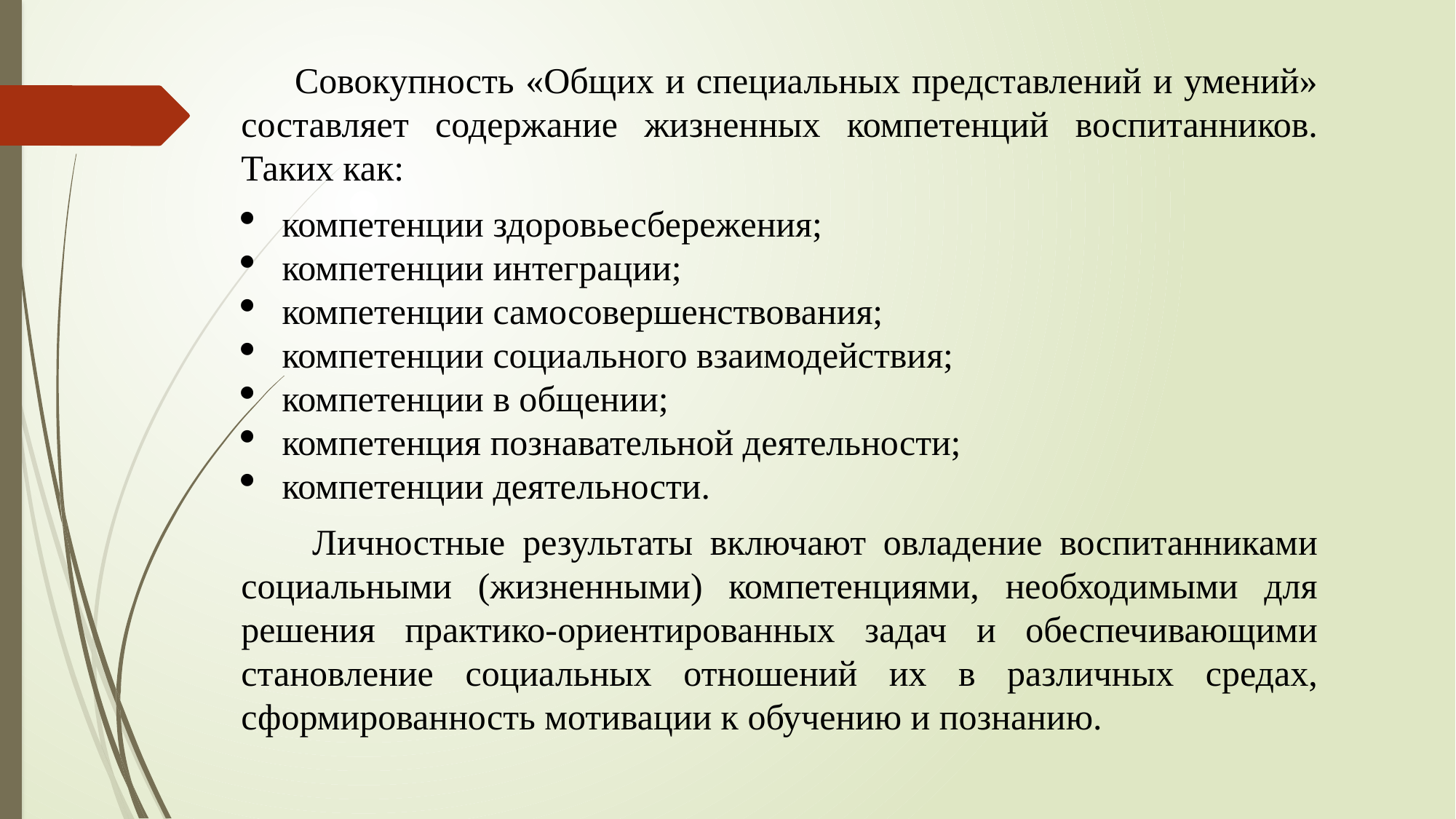

Совокупность «Общих и специальных представлений и умений» составляет содержание жизненных компетенций воспитанников. Таких как:
компетенции здоровьесбережения;
компетенции интеграции;
компетенции самосовершенствования;
компетенции социального взаимодействия;
компетенции в общении;
компетенция познавательной деятельности;
компетенции деятельности.
 Личностные результаты включают овладение воспитанниками социальными (жизненными) компетенциями, необходимыми для решения практико-ориентированных задач и обеспечивающими становление социальных отношений их в различных средах, сформированность мотивации к обучению и познанию.